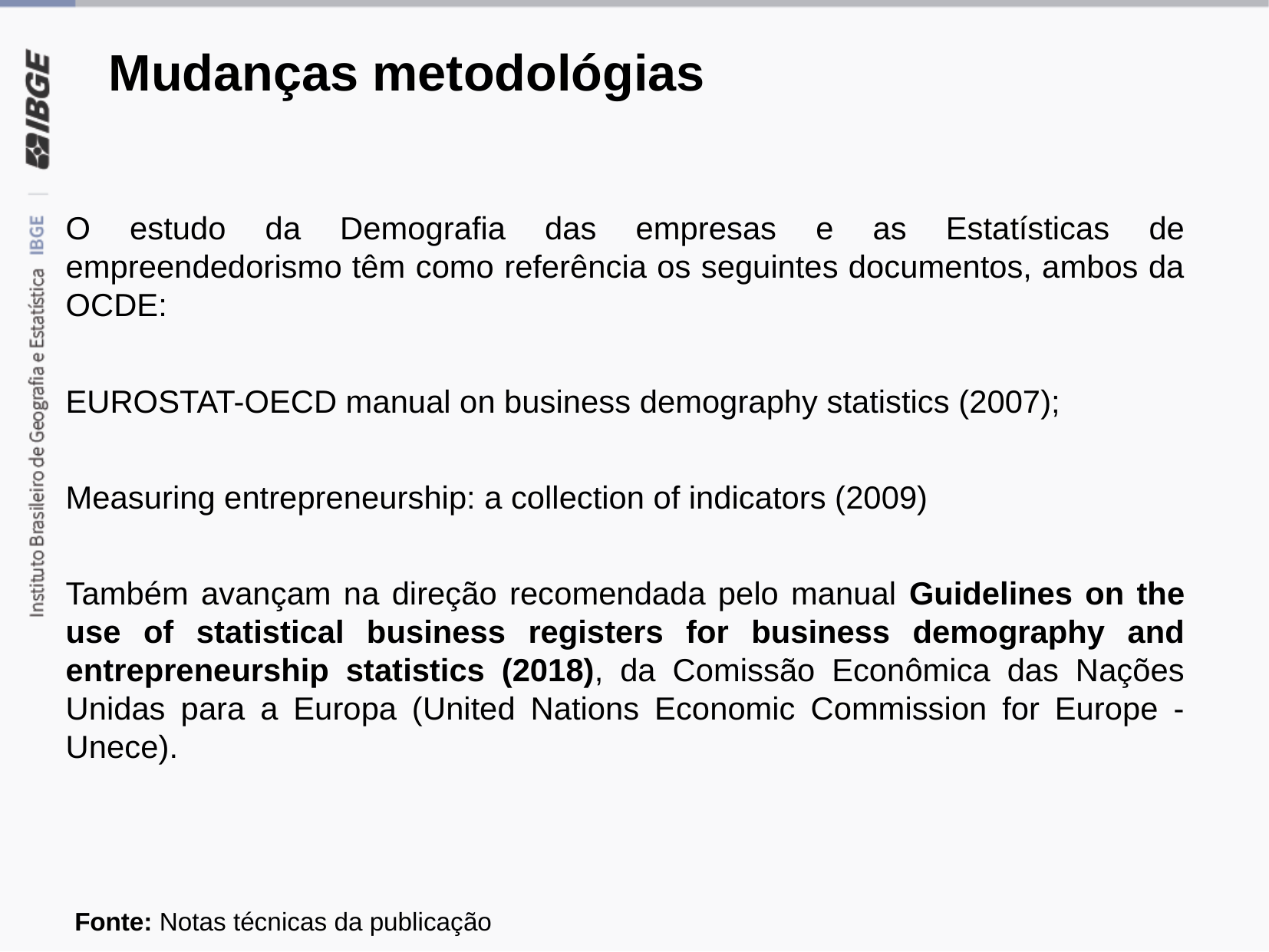

# Mudanças metodológias
O estudo da Demografia das empresas e as Estatísticas de empreendedorismo têm como referência os seguintes documentos, ambos da OCDE:

EUROSTAT-OECD manual on business demography statistics (2007);

Measuring entrepreneurship: a collection of indicators (2009)

Também avançam na direção recomendada pelo manual Guidelines on the use of statistical business registers for business demography and entrepreneurship statistics (2018), da Comissão Econômica das Nações Unidas para a Europa (United Nations Economic Commission for Europe - Unece).

Fonte: Notas técnicas da publicação